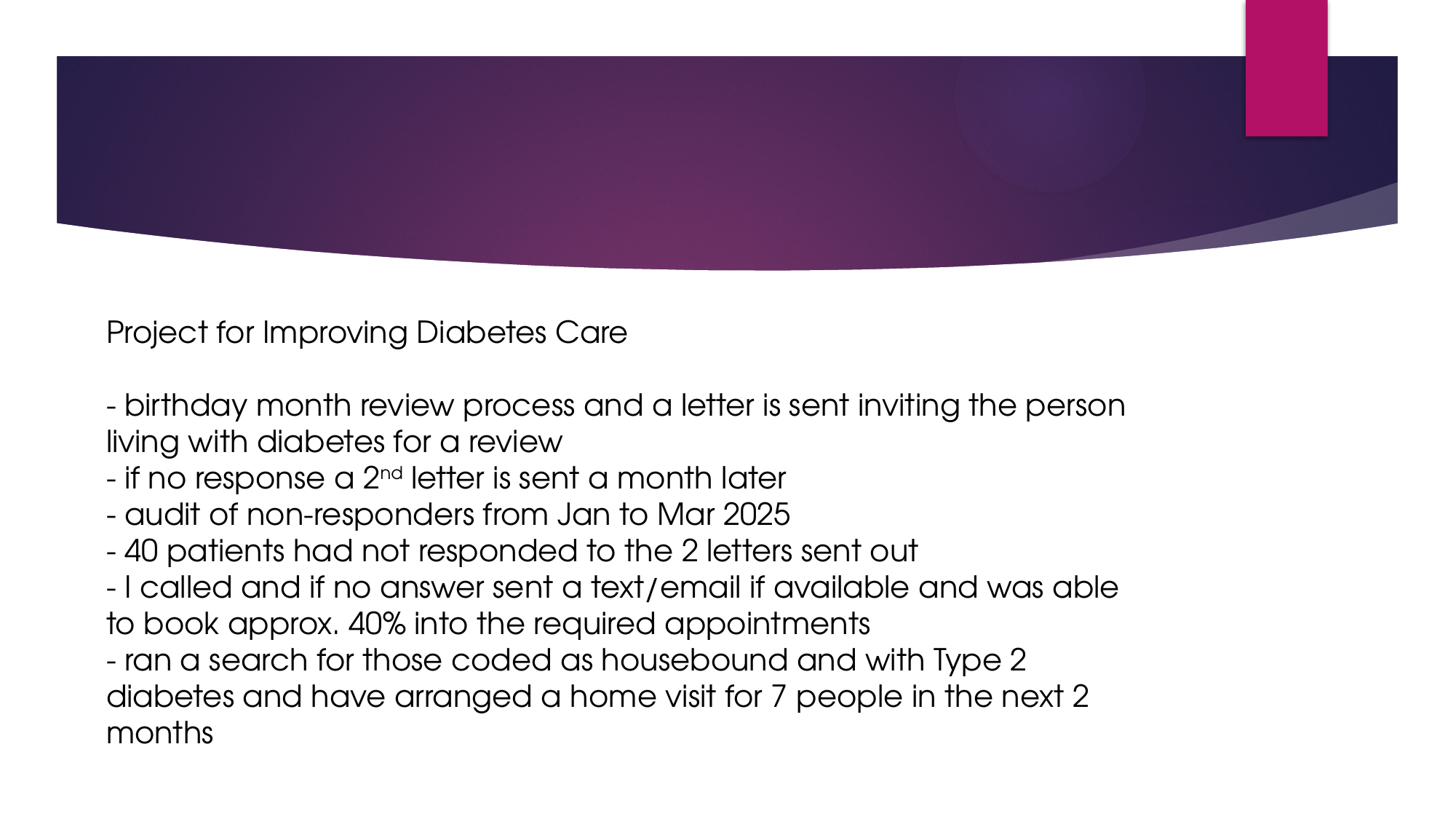

# Project for Improving Diabetes Care - birthday month review process and a letter is sent inviting the person living with diabetes for a review - if no response a 2nd letter is sent a month later - audit of non-responders from Jan to Mar 2025 - 40 patients had not responded to the 2 letters sent out - I called and if no answer sent a text/email if available and was able to book approx. 40% into the required appointments - ran a search for those coded as housebound and with Type 2 diabetes and have arranged a home visit for 7 people in the next 2 months